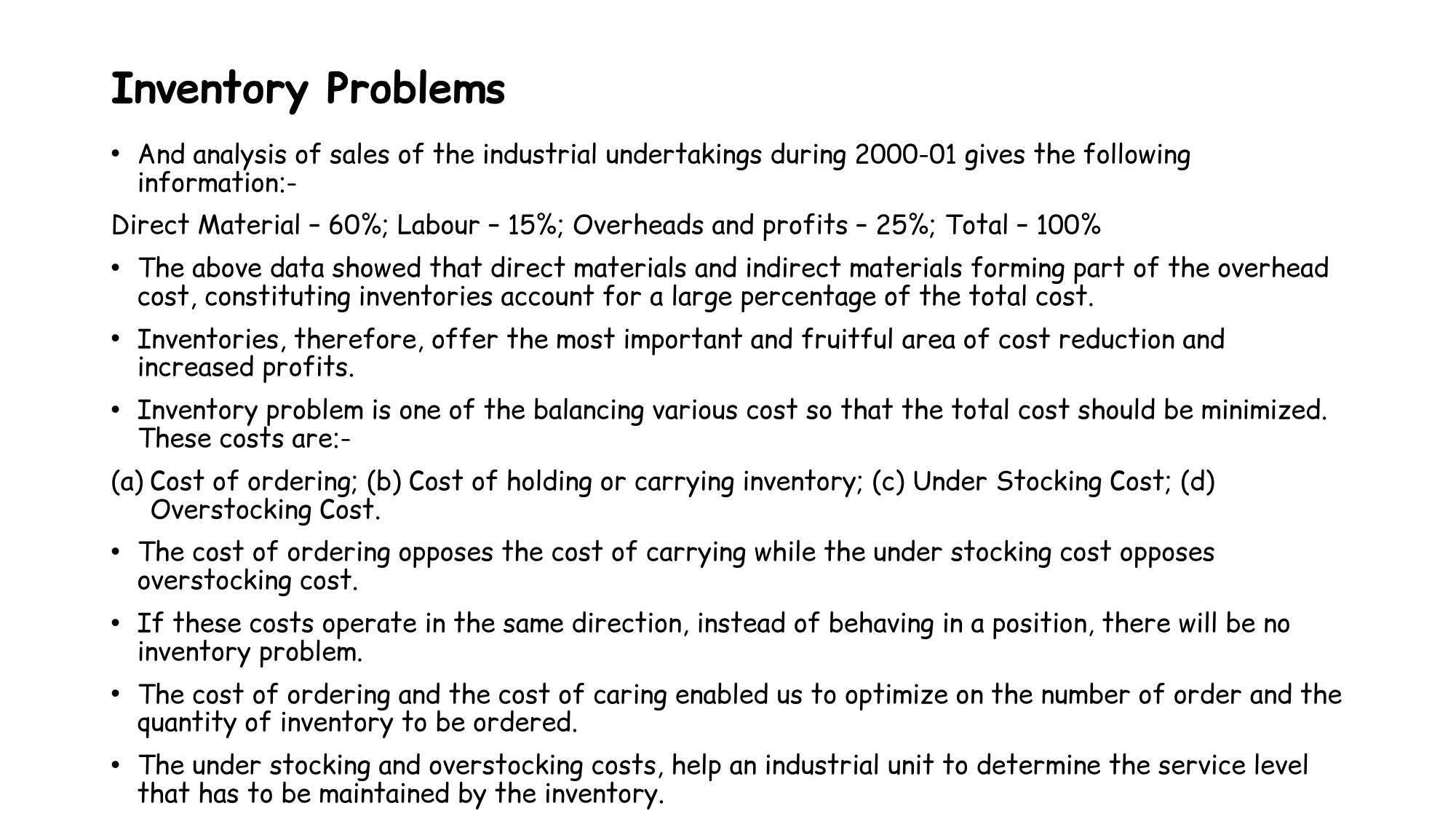

# Inventory Problems
And analysis of sales of the industrial undertakings during 2000-01 gives the following information:-
Direct Material – 60%; Labour – 15%; Overheads and profits – 25%; Total – 100%
The above data showed that direct materials and indirect materials forming part of the overhead cost, constituting inventories account for a large percentage of the total cost.
Inventories, therefore, offer the most important and fruitful area of cost reduction and increased profits.
Inventory problem is one of the balancing various cost so that the total cost should be minimized. These costs are:-
Cost of ordering; (b) Cost of holding or carrying inventory; (c) Under Stocking Cost; (d) Overstocking Cost.
The cost of ordering opposes the cost of carrying while the under stocking cost opposes overstocking cost.
If these costs operate in the same direction, instead of behaving in a position, there will be no inventory problem.
The cost of ordering and the cost of caring enabled us to optimize on the number of order and the quantity of inventory to be ordered.
The under stocking and overstocking costs, help an industrial unit to determine the service level that has to be maintained by the inventory.